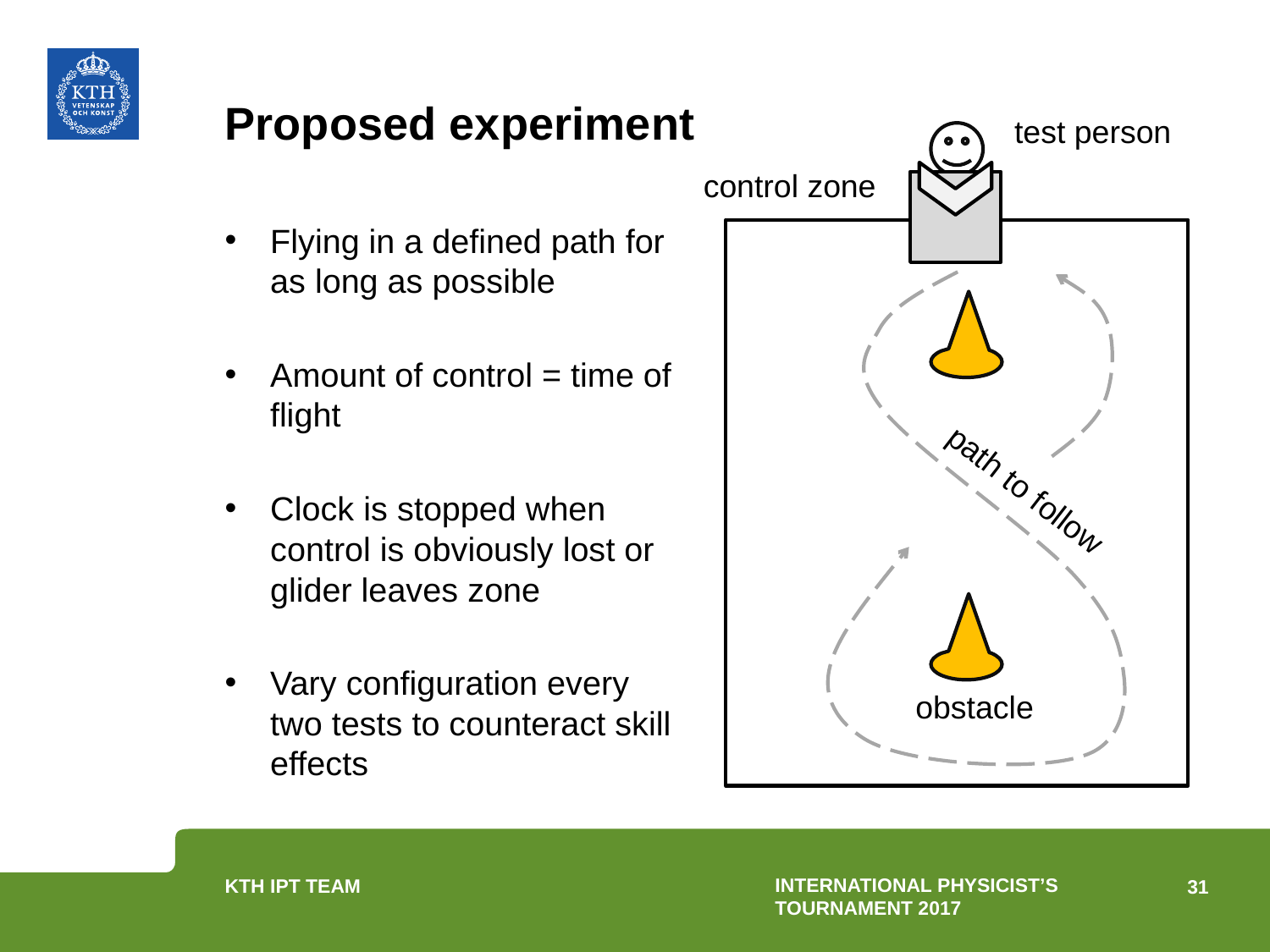

# Proposed experiment
test person

control zone

Flying in a defined path for as long as possible

Amount of control = time of flight

Clock is stopped when control is obviously lost or glider leaves zone

Vary configuration every two tests to counteract skill effects

path to follow

obstacle
International physicist’s tournament 2017
31
KTH IPT Team